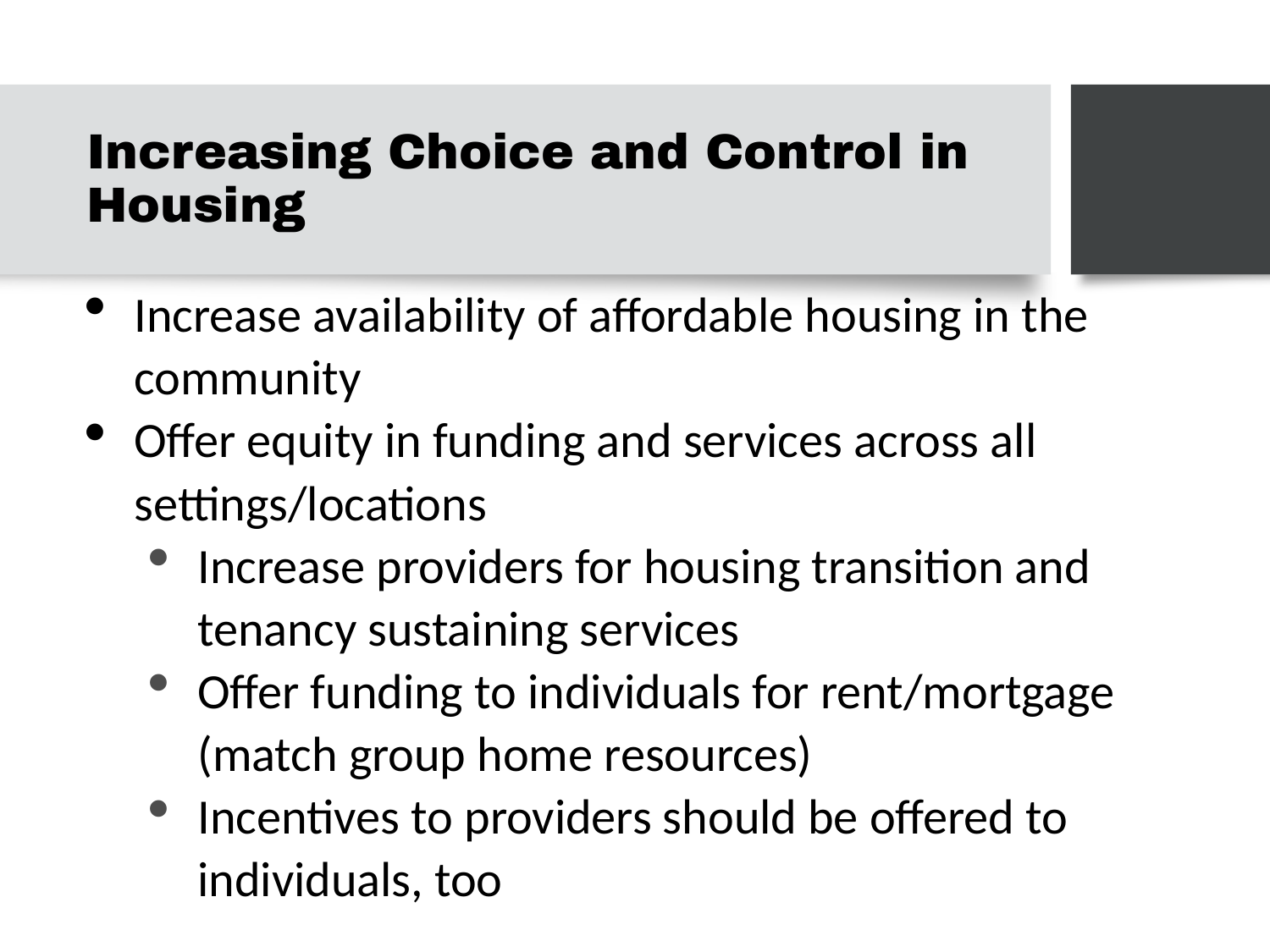

# Increasing Choice and Control in Housing
Increase availability of affordable housing in the community
Offer equity in funding and services across all settings/locations
Increase providers for housing transition and tenancy sustaining services
Offer funding to individuals for rent/mortgage (match group home resources)
Incentives to providers should be offered to individuals, too